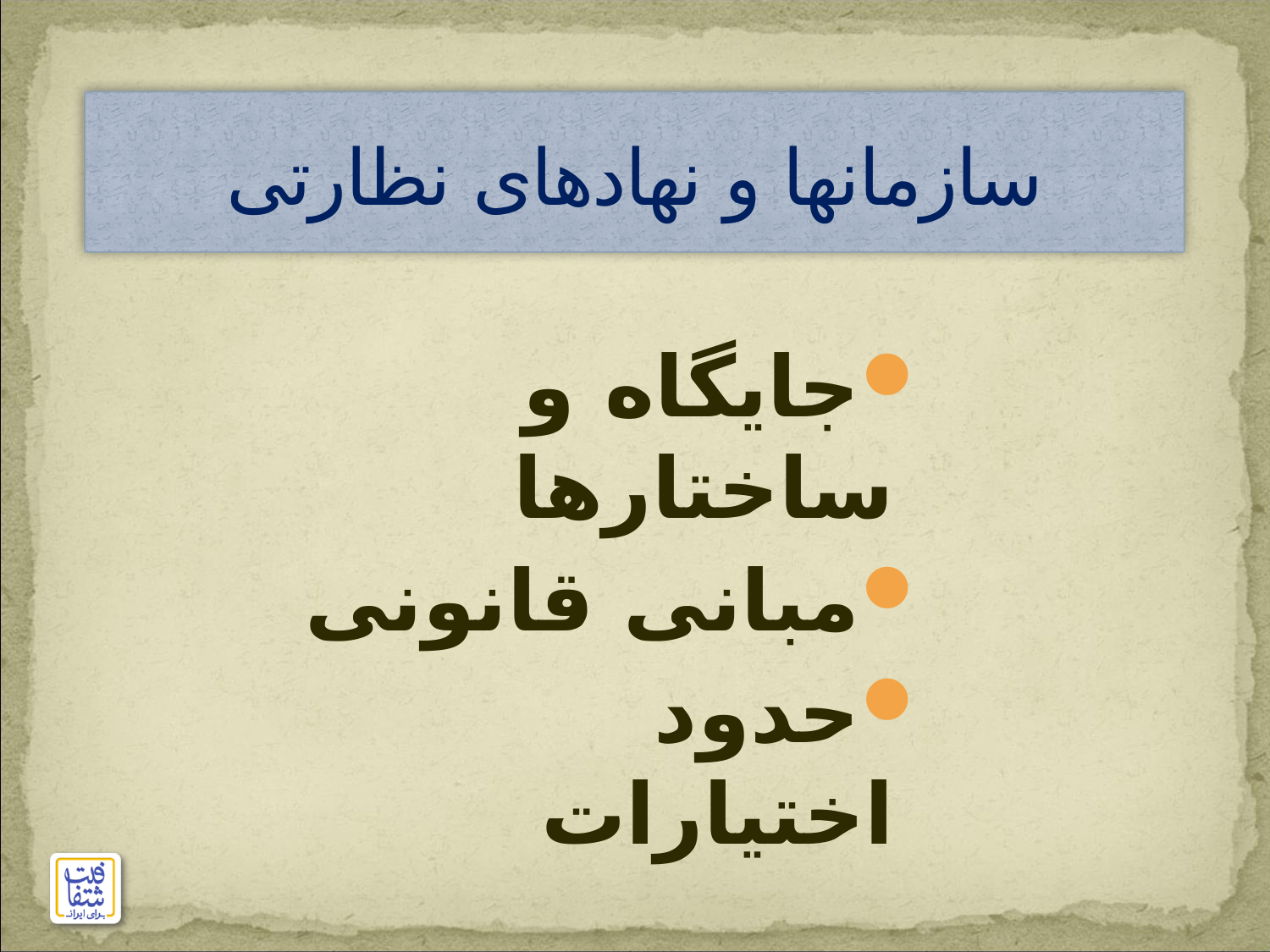

# سازمانها و نهادهای نظارتی
جایگاه و ساختارها
مبانی قانونی
حدود اختیارات